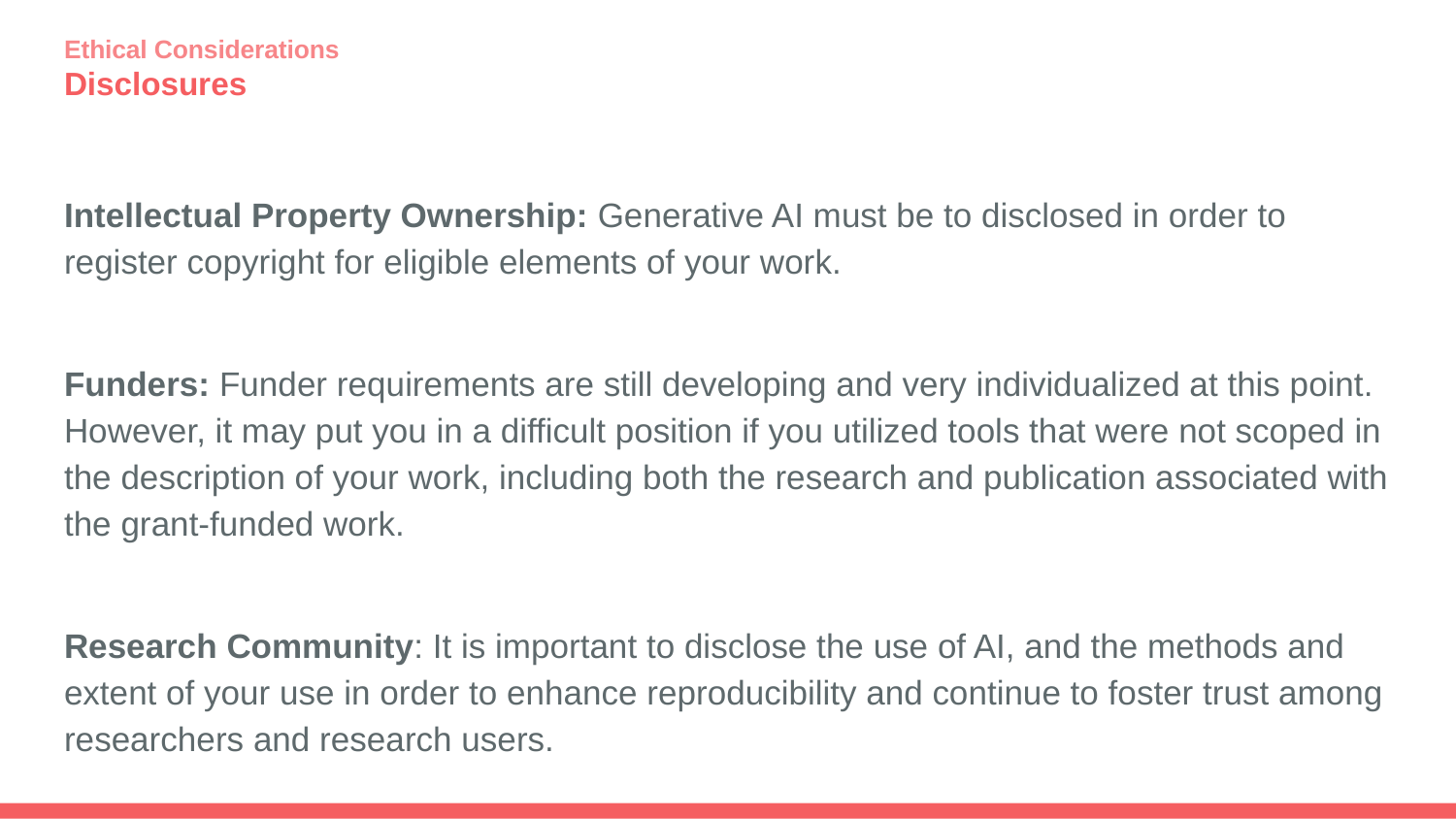

Ethical Considerations
Disclosures
#
Intellectual Property Ownership: Generative AI must be to disclosed in order to register copyright for eligible elements of your work.

Funders: Funder requirements are still developing and very individualized at this point. However, it may put you in a difficult position if you utilized tools that were not scoped in the description of your work, including both the research and publication associated with the grant-funded work.

Research Community: It is important to disclose the use of AI, and the methods and extent of your use in order to enhance reproducibility and continue to foster trust among researchers and research users.